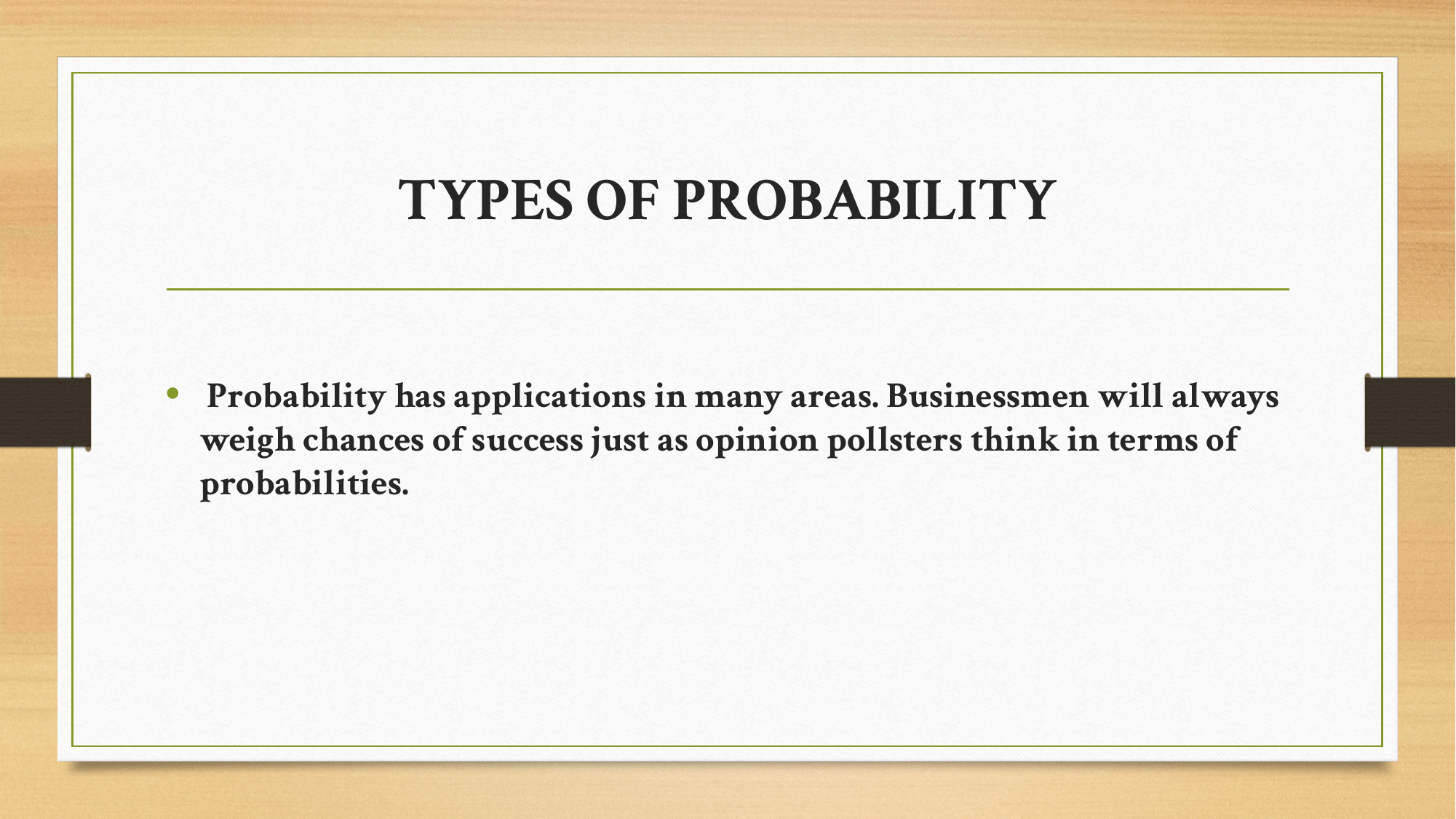

# TYPES OF PROBABILITY

 Probability has applications in many areas. Businessmen will always weigh chances of success just as opinion pollsters think in terms of probabilities.